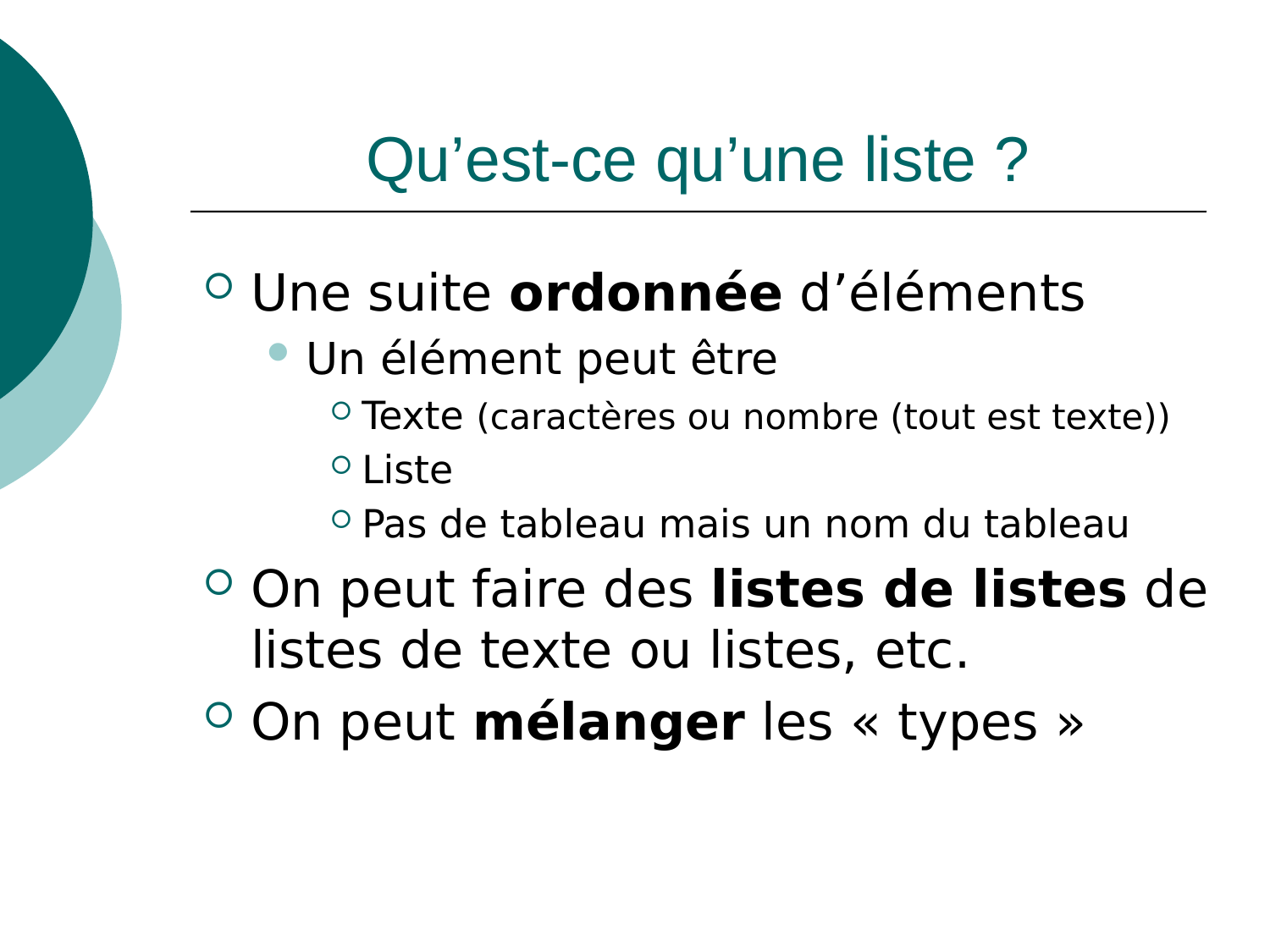

# Qu’est-ce qu’une liste ?
Une suite ordonnée d’éléments
Un élément peut être
Texte (caractères ou nombre (tout est texte))
Liste
Pas de tableau mais un nom du tableau
On peut faire des listes de listes de listes de texte ou listes, etc.
On peut mélanger les « types »